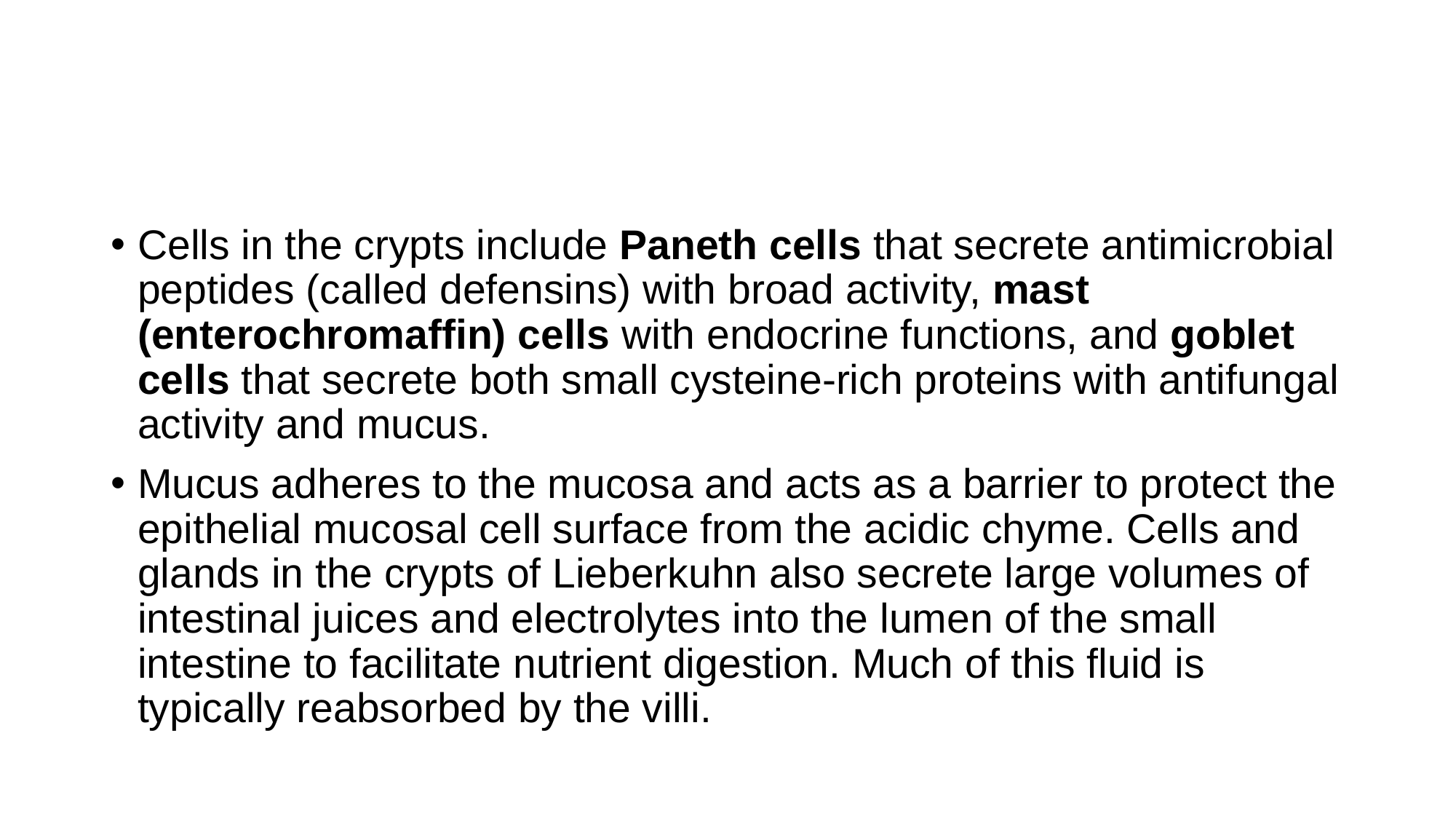

Cells in the crypts include Paneth cells that secrete antimicrobial peptides (called defensins) with broad activity, mast (enterochromaffin) cells with endocrine functions, and goblet cells that secrete both small cysteine-rich proteins with antifungal activity and mucus.
Mucus adheres to the mucosa and acts as a barrier to protect the epithelial mucosal cell surface from the acidic chyme. Cells and glands in the crypts of Lieberkuhn also secrete large volumes of intestinal juices and electrolytes into the lumen of the small intestine to facilitate nutrient digestion. Much of this fluid is typically reabsorbed by the villi.